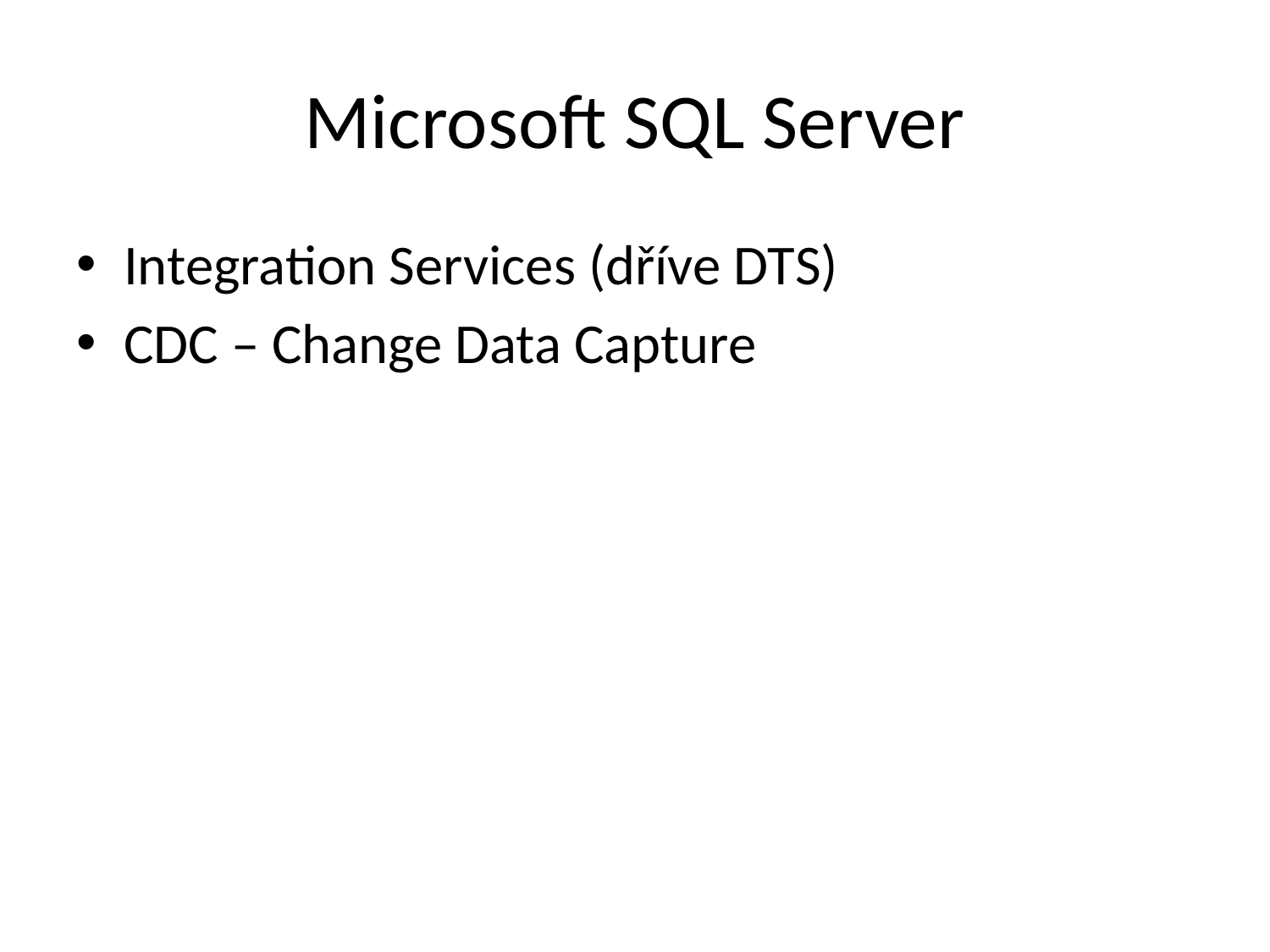

# Microsoft SQL Server
Integration Services (dříve DTS)
CDC – Change Data Capture